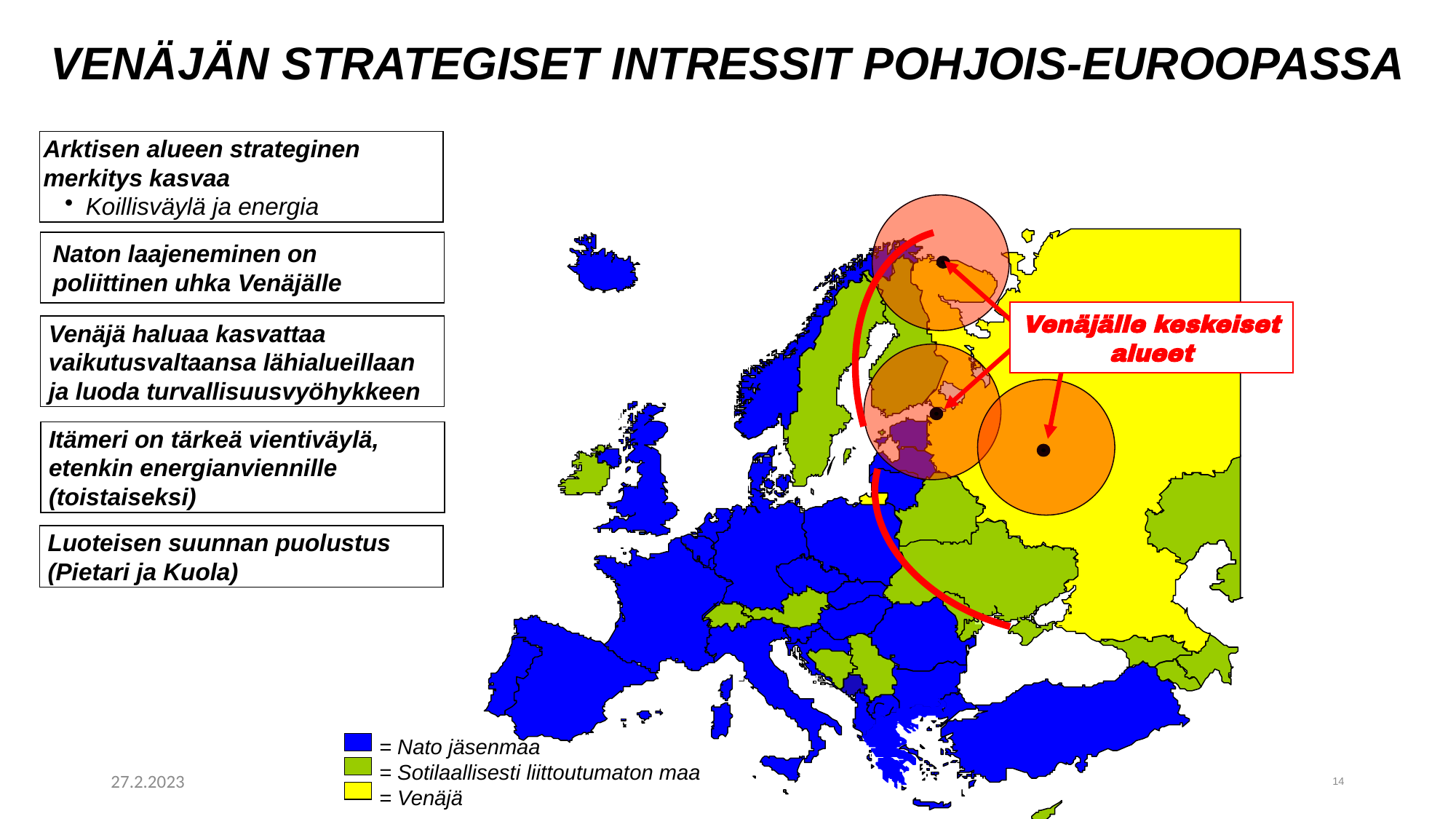

# VENÄJÄN STRATEGISET INTRESSIT POHJOIS-EUROOPASSA
Arktisen alueen strateginen merkitys kasvaa
Koillisväylä ja energia

Naton laajeneminen on poliittinen uhka Venäjälle

Venäjälle keskeiset
alueet

Venäjä haluaa kasvattaa vaikutusvaltaansa lähialueillaan ja luoda turvallisuusvyöhykkeen

Itämeri on tärkeä vientiväylä, etenkin energianviennille (toistaiseksi)

Luoteisen suunnan puolustus (Pietari ja Kuola)

= Nato jäsenmaa
= Sotilaallisesti liittoutumaton maa
= Venäjä

27.2.2023
14